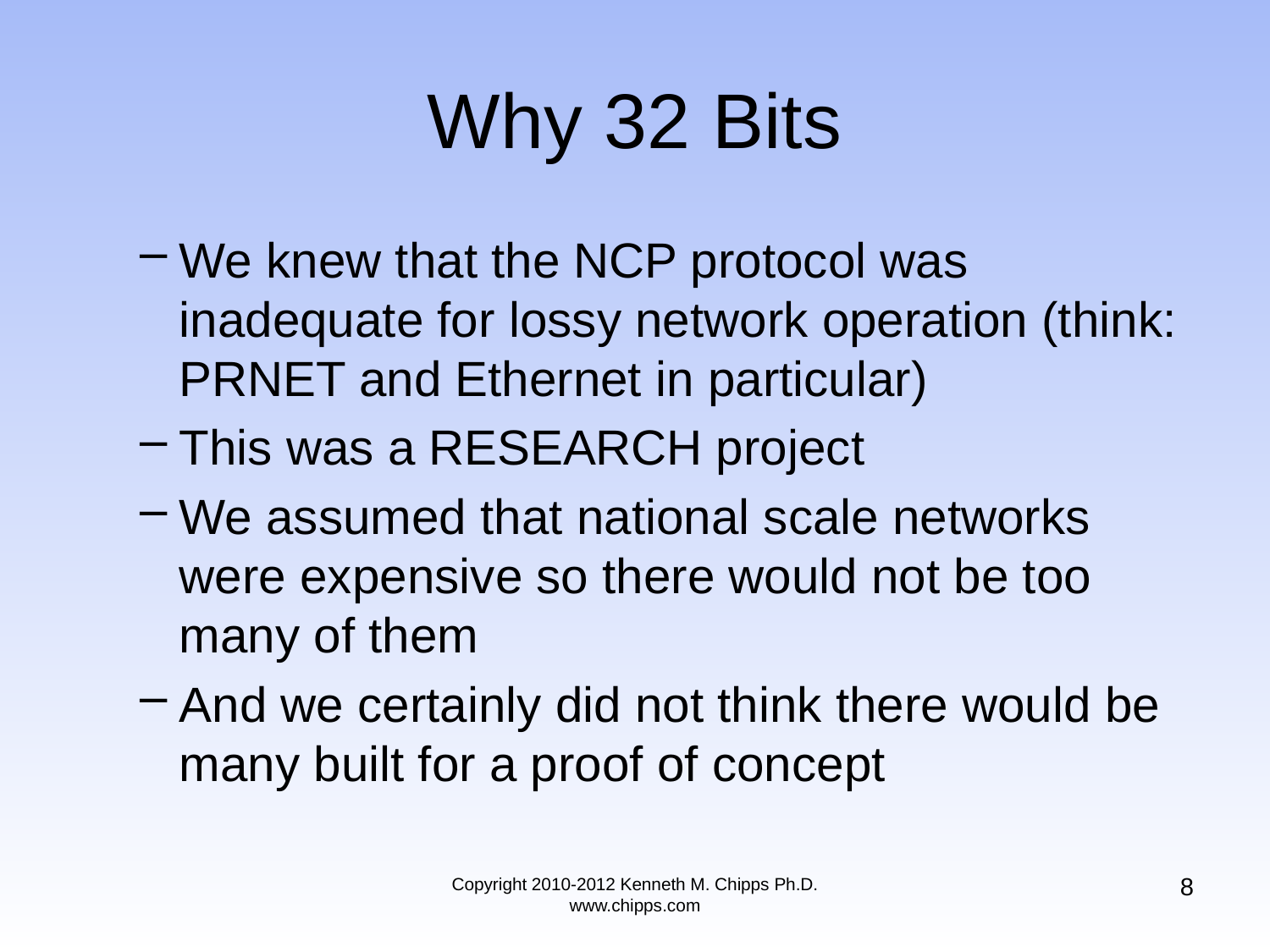

# Why 32 Bits
We knew that the NCP protocol was inadequate for lossy network operation (think: PRNET and Ethernet in particular)
This was a RESEARCH project
We assumed that national scale networks were expensive so there would not be too many of them
And we certainly did not think there would be many built for a proof of concept
8
Copyright 2010-2012 Kenneth M. Chipps Ph.D. www.chipps.com